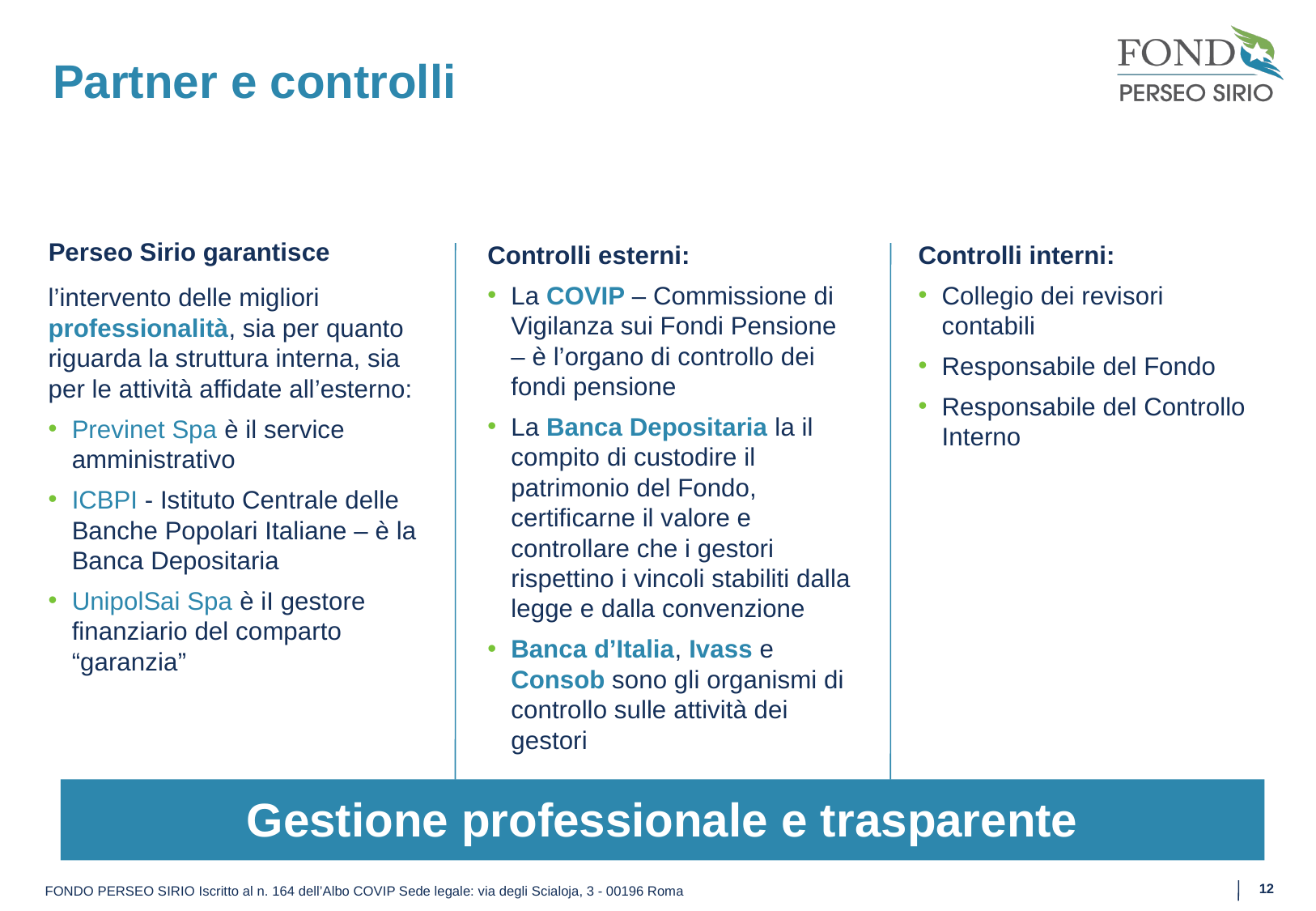

# Partner e controlli
Perseo Sirio garantisce
Controlli esterni:
La COVIP – Commissione di Vigilanza sui Fondi Pensione – è l’organo di controllo dei fondi pensione
La Banca Depositaria la il compito di custodire il patrimonio del Fondo, certificarne il valore e controllare che i gestori rispettino i vincoli stabiliti dalla legge e dalla convenzione
Banca d’Italia, Ivass e Consob sono gli organismi di controllo sulle attività dei gestori
Controlli interni:
Collegio dei revisori contabili
Responsabile del Fondo
Responsabile del Controllo Interno

l’intervento delle migliori professionalità, sia per quanto riguarda la struttura interna, sia per le attività affidate all’esterno:
Previnet Spa è il service amministrativo
ICBPI - Istituto Centrale delle Banche Popolari Italiane – è la Banca Depositaria
UnipolSai Spa è iI gestore finanziario del comparto “garanzia”

Gestione professionale e trasparente
12
FONDO PERSEO SIRIO Iscritto al n. 164 dell’Albo COVIP Sede legale: via degli Scialoja, 3 - 00196 Roma